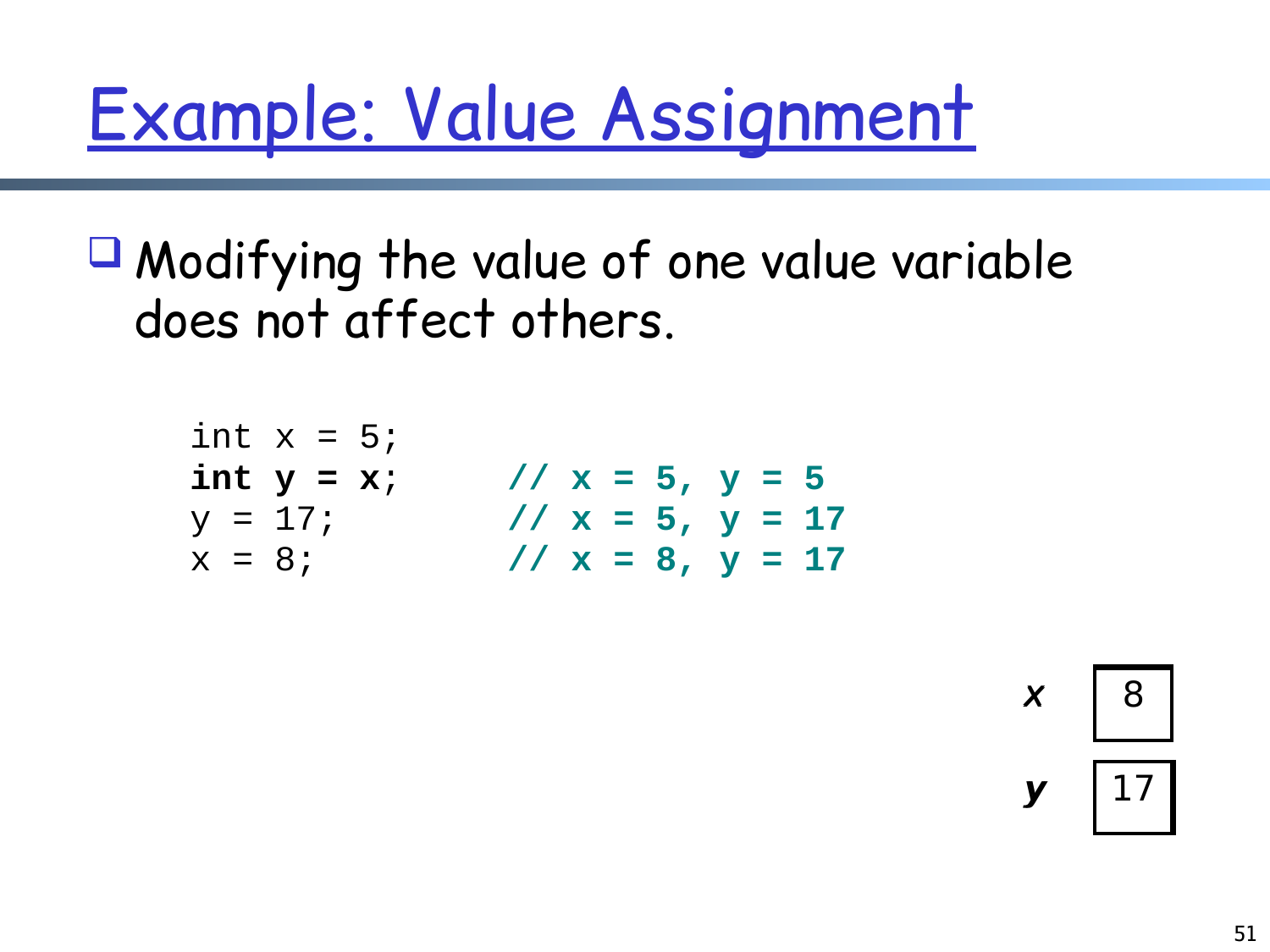

# Example: Value Assignment
Modifying the value of one value variable does not affect others.

	int x = 5;
	int y = x;     // x = 5, y = 5
	y = 17;        // x = 5, y = 17
	x = 8;         // x = 8, y = 17
| x | 5 |
| --- | --- |
| x | 8 |
| --- | --- |
| y | 17 |
| --- | --- |
| y | 5 |
| --- | --- |
51